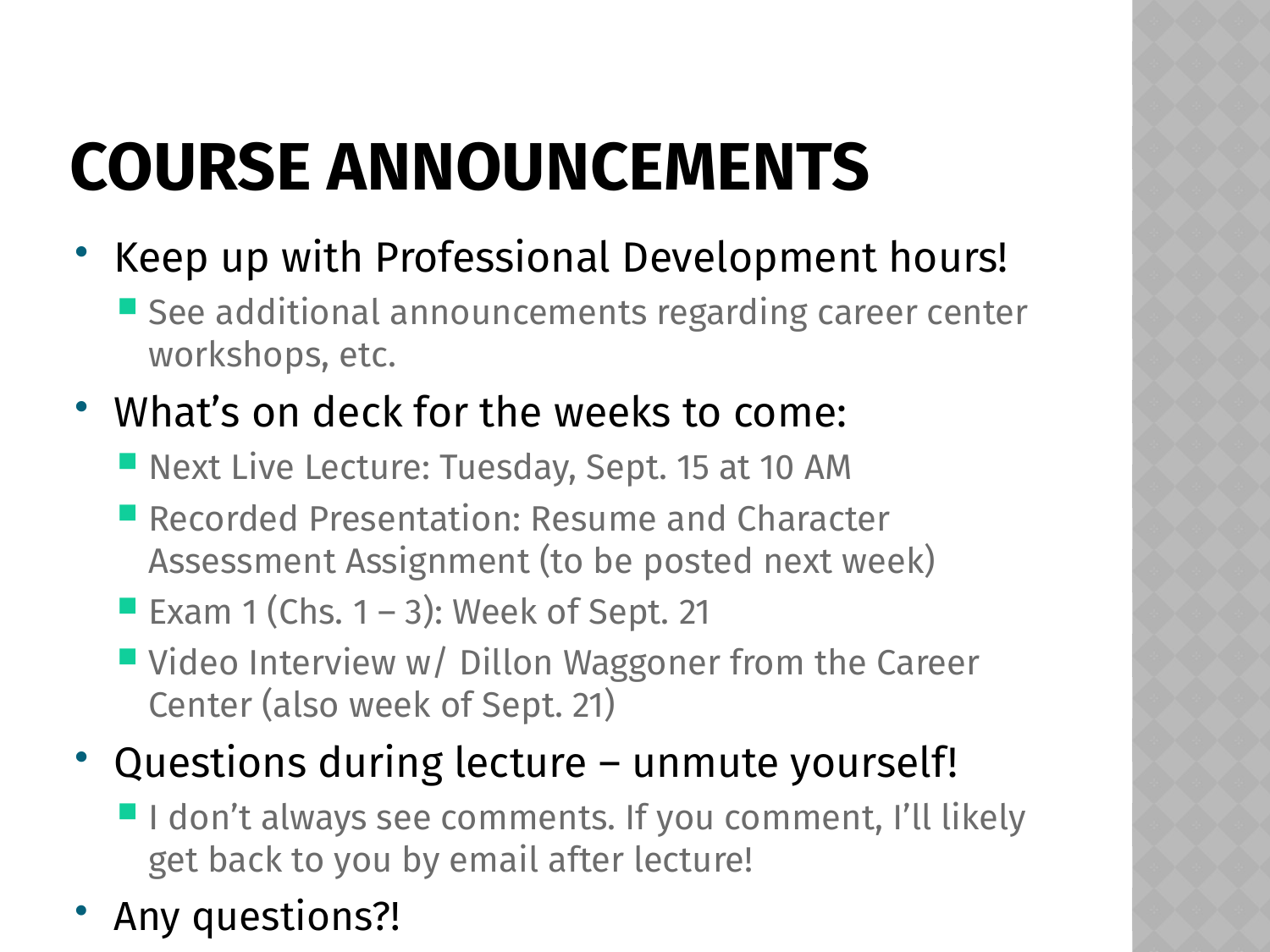

# Course announcements
Keep up with Professional Development hours!
See additional announcements regarding career center workshops, etc.
What’s on deck for the weeks to come:
Next Live Lecture: Tuesday, Sept. 15 at 10 AM
Recorded Presentation: Resume and Character Assessment Assignment (to be posted next week)
Exam 1 (Chs. 1 – 3): Week of Sept. 21
Video Interview w/ Dillon Waggoner from the Career Center (also week of Sept. 21)
Questions during lecture – unmute yourself!
I don’t always see comments. If you comment, I’ll likely get back to you by email after lecture!
Any questions?!